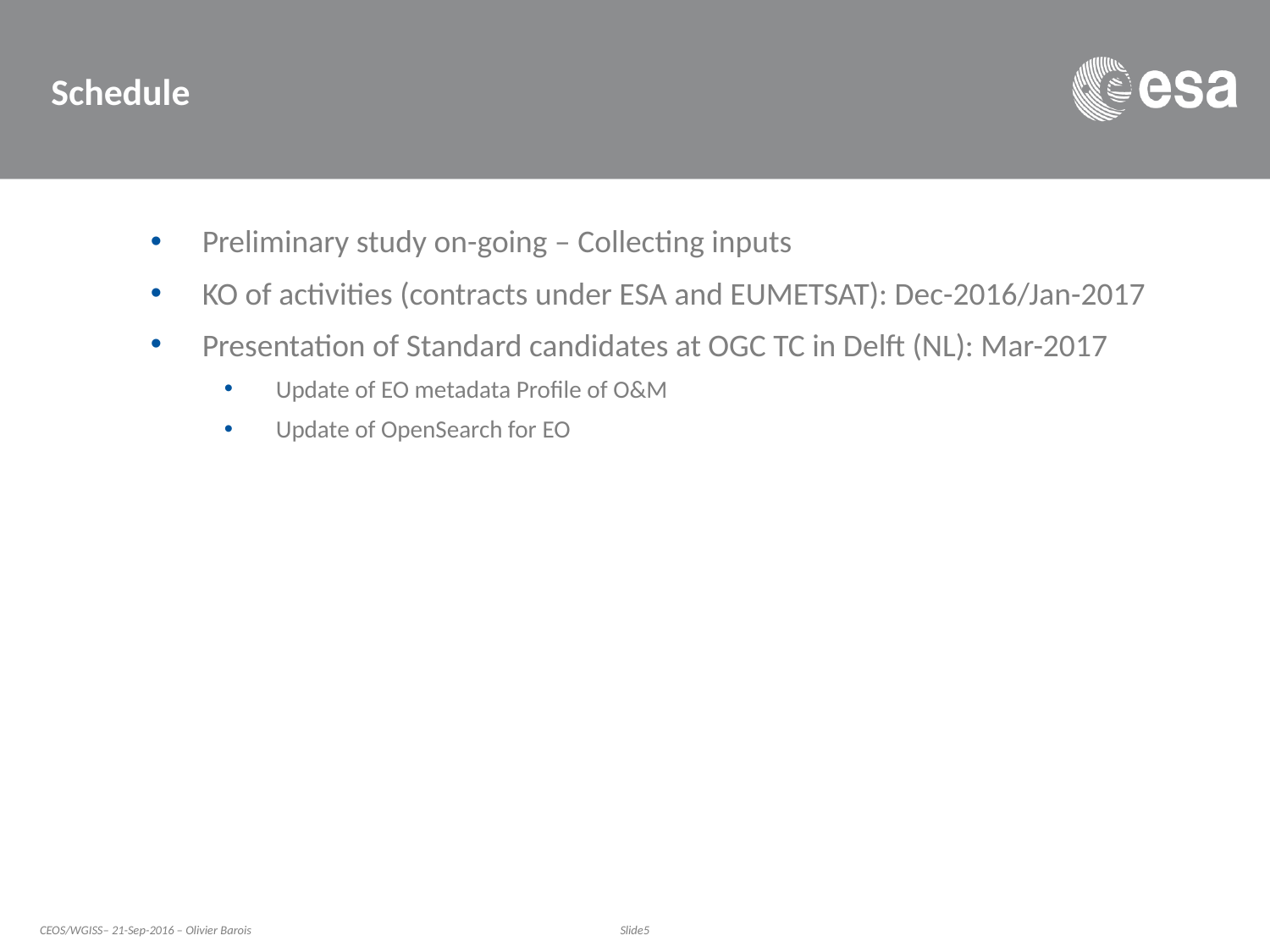

# Schedule
Preliminary study on-going – Collecting inputs
KO of activities (contracts under ESA and EUMETSAT): Dec-2016/Jan-2017
Presentation of Standard candidates at OGC TC in Delft (NL): Mar-2017
Update of EO metadata Profile of O&M
Update of OpenSearch for EO